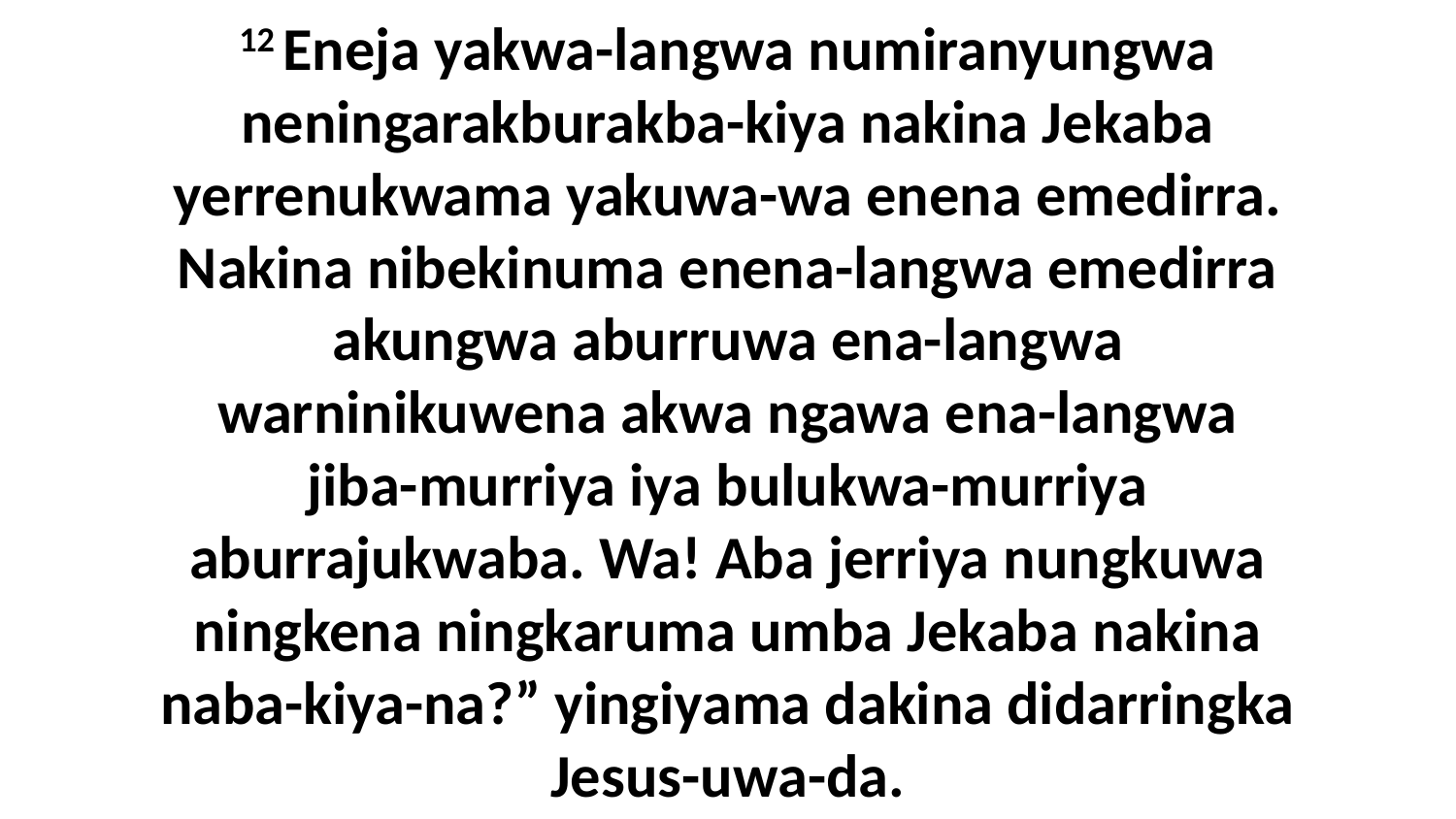

12 Eneja yakwa-langwa numiranyungwa neningarakburakba-kiya nakina Jekaba yerrenukwama yakuwa-wa enena emedirra. Nakina nibekinuma enena-langwa emedirra akungwa aburruwa ena-langwa warninikuwena akwa ngawa ena-langwa jiba-murriya iya bulukwa-murriya aburrajukwaba. Wa! Aba jerriya nungkuwa ningkena ningkaruma umba Jekaba nakina naba-kiya-na?” yingiyama dakina didarringka Jesus-uwa-da.